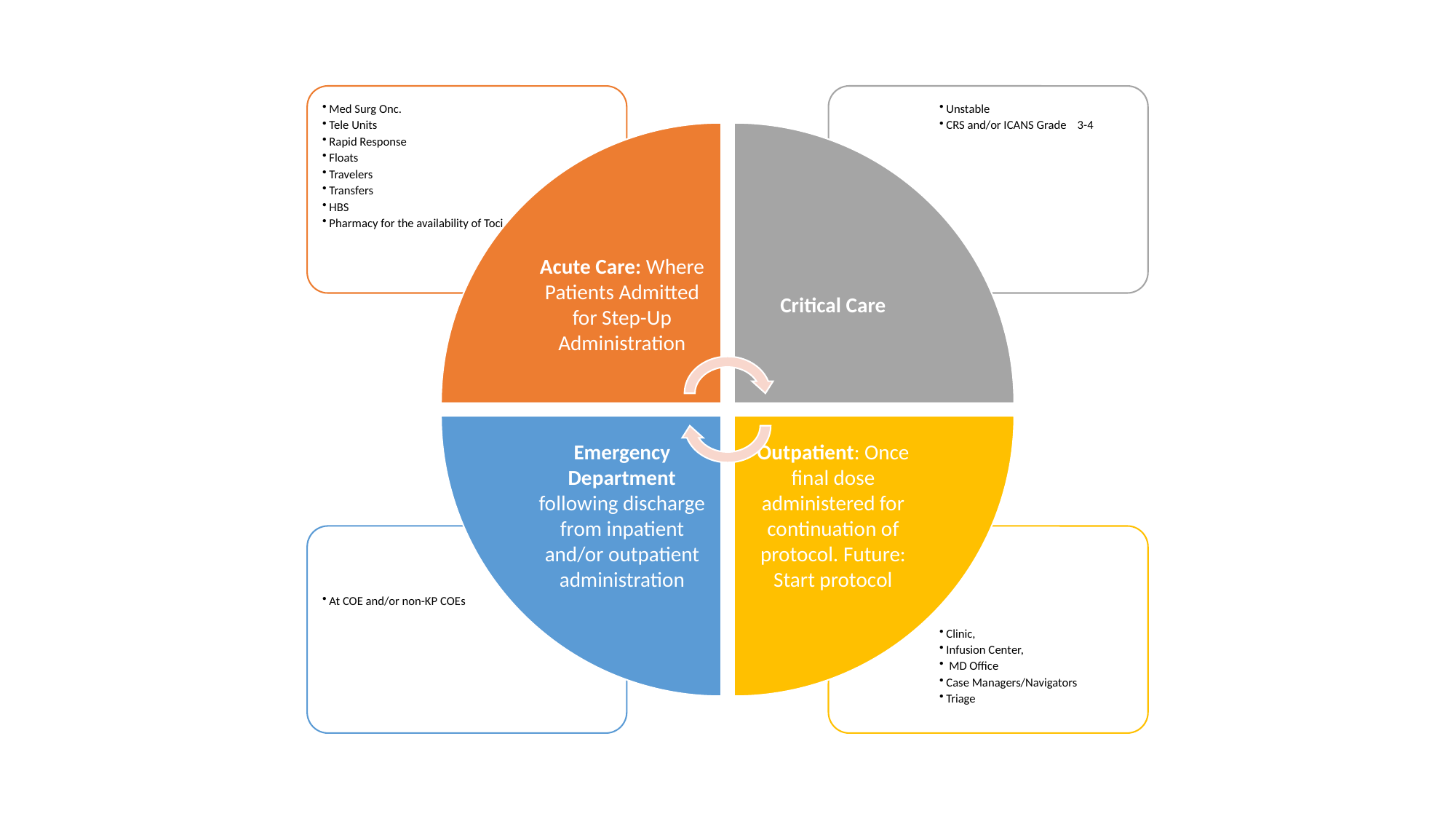

Clinic,
Infusion Center,
 MD Office
Case Managers/Navigators
Triage
At COE and/or non-KP COEs
Unstable
CRS and/or ICANS Grade    3-4
Med Surg Onc.
Tele Units
Rapid Response
Floats
Travelers
Transfers
HBS
Pharmacy for the availability of Toci
Acute Care: Where Patients Admitted for Step-Up Administration
Critical Care
Outpatient: Once final dose administered for continuation of protocol. Future: Start protocol
Emergency Department following discharge from inpatient and/or outpatient administration